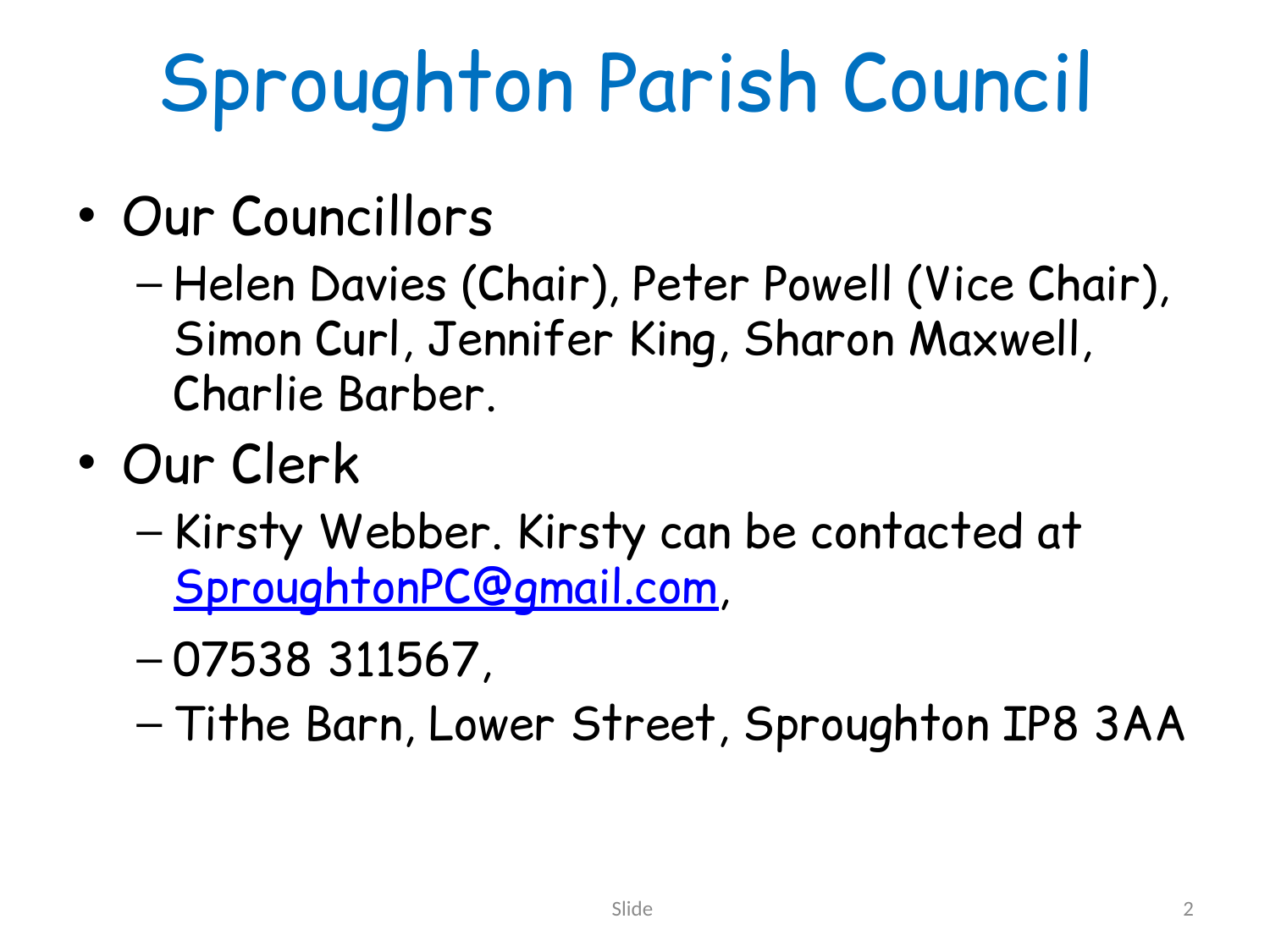

# Sproughton Parish Council
Our Councillors
Helen Davies (Chair), Peter Powell (Vice Chair), Simon Curl, Jennifer King, Sharon Maxwell, Charlie Barber.
Our Clerk
Kirsty Webber. Kirsty can be contacted at SproughtonPC@gmail.com,
07538 311567,
Tithe Barn, Lower Street, Sproughton IP8 3AA
Slide
2